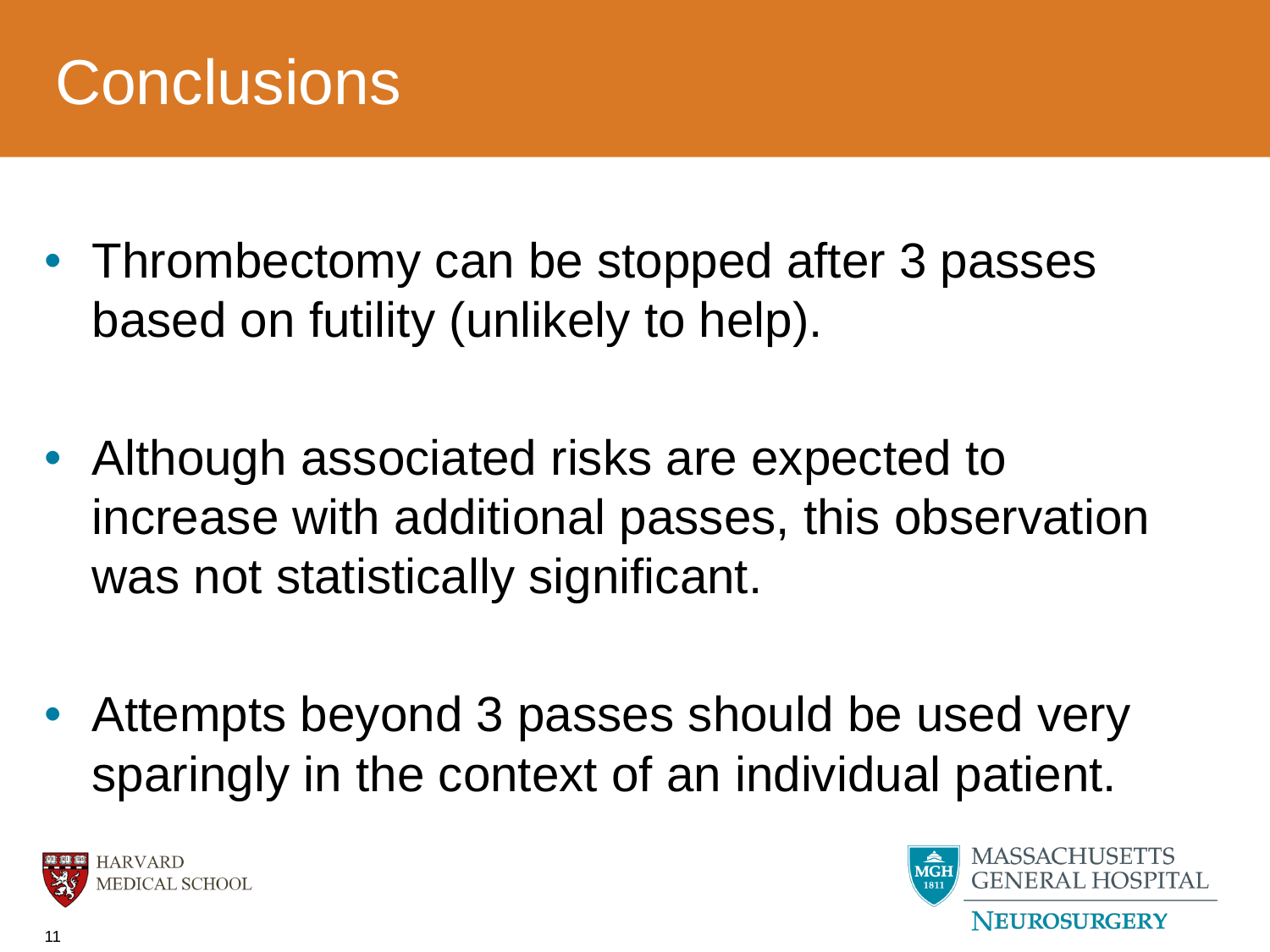

# Conclusions
Thrombectomy can be stopped after 3 passes based on futility (unlikely to help).

Although associated risks are expected to increase with additional passes, this observation was not statistically significant.

Attempts beyond 3 passes should be used very sparingly in the context of an individual patient.
11